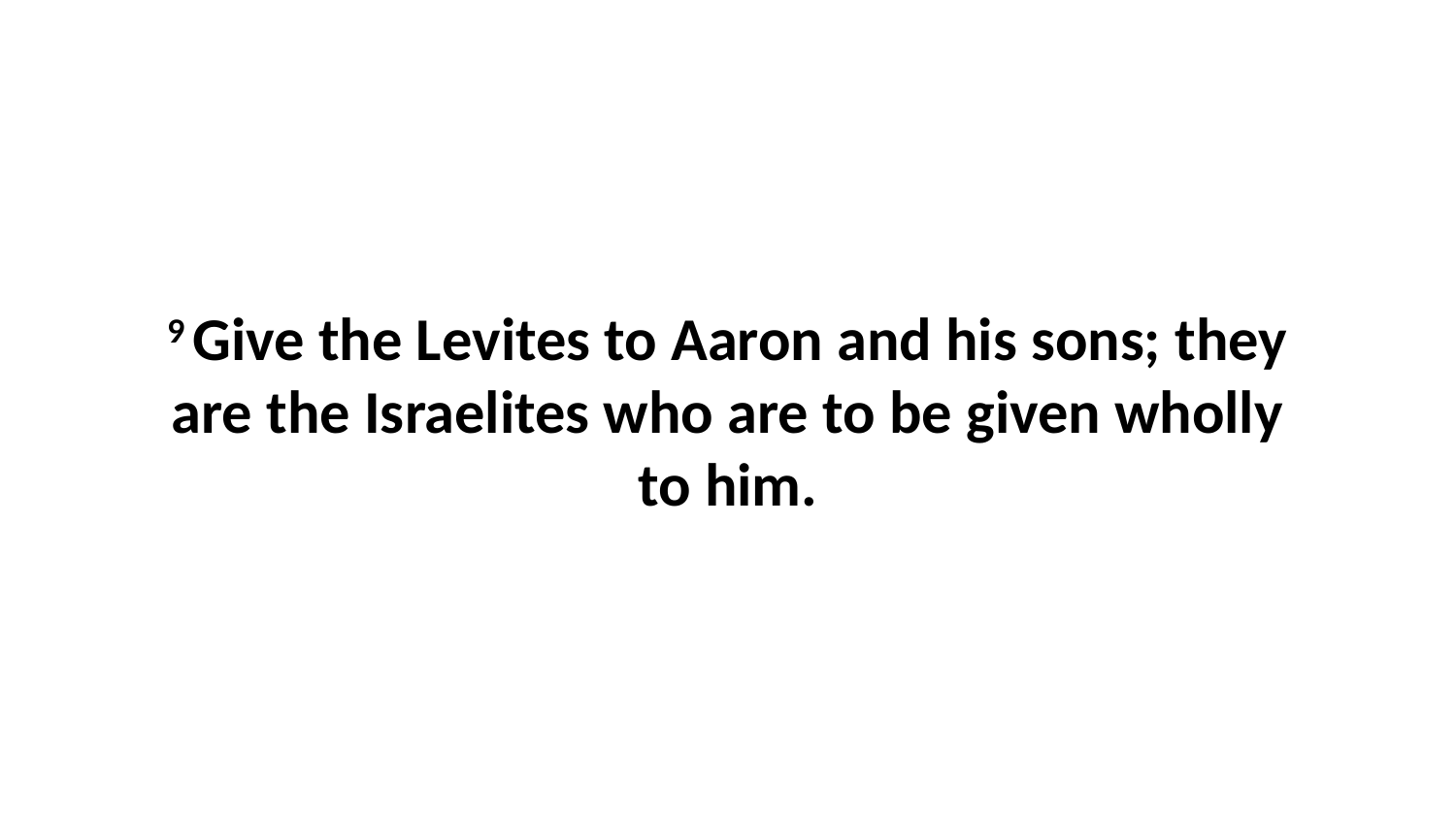

9 Give the Levites to Aaron and his sons; they are the Israelites who are to be given wholly to him.